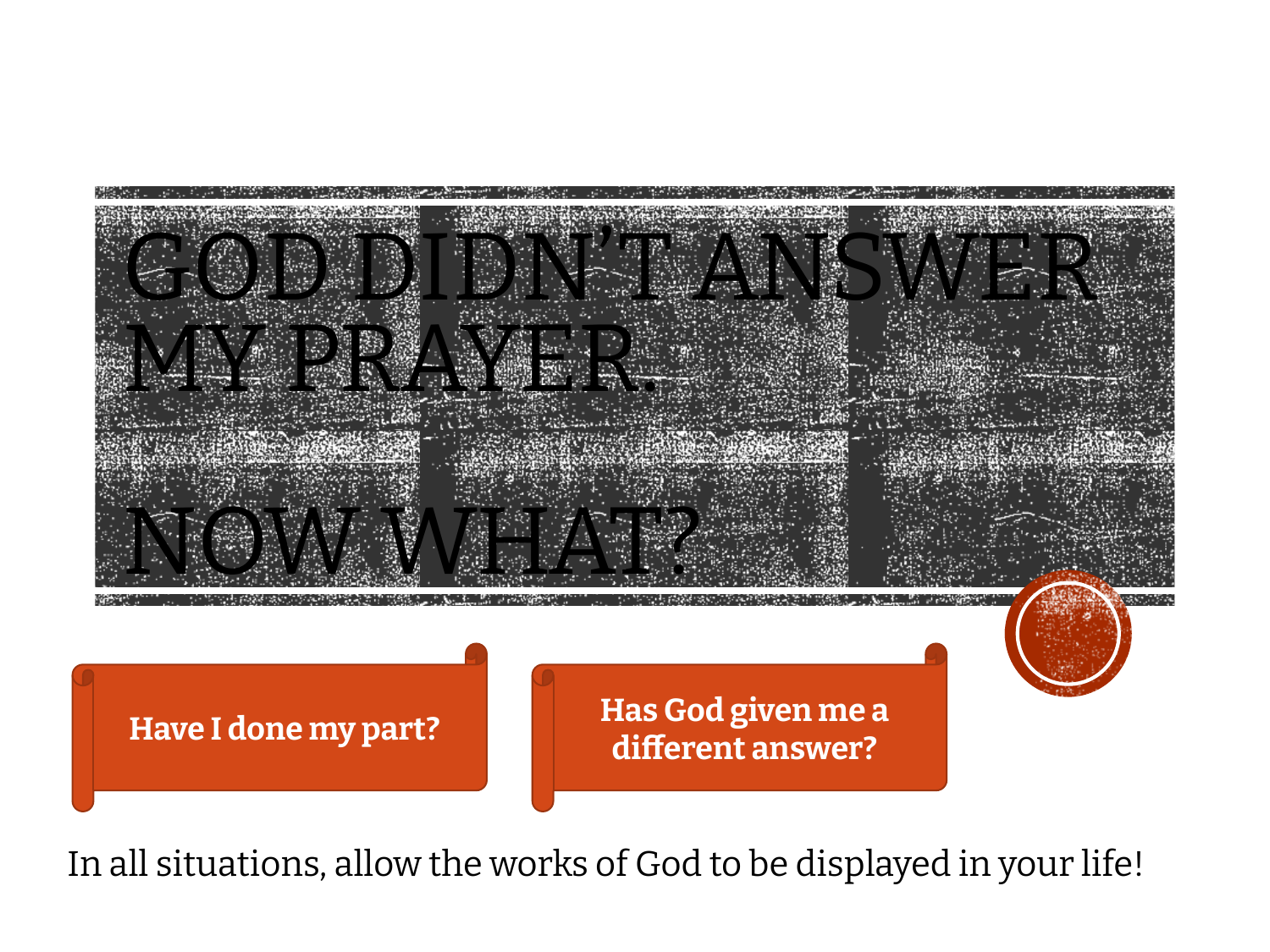

# God didn’t answer my prayer. Now what?
Have I done my part?
Has God given me a different answer?
In all situations, allow the works of God to be displayed in your life!